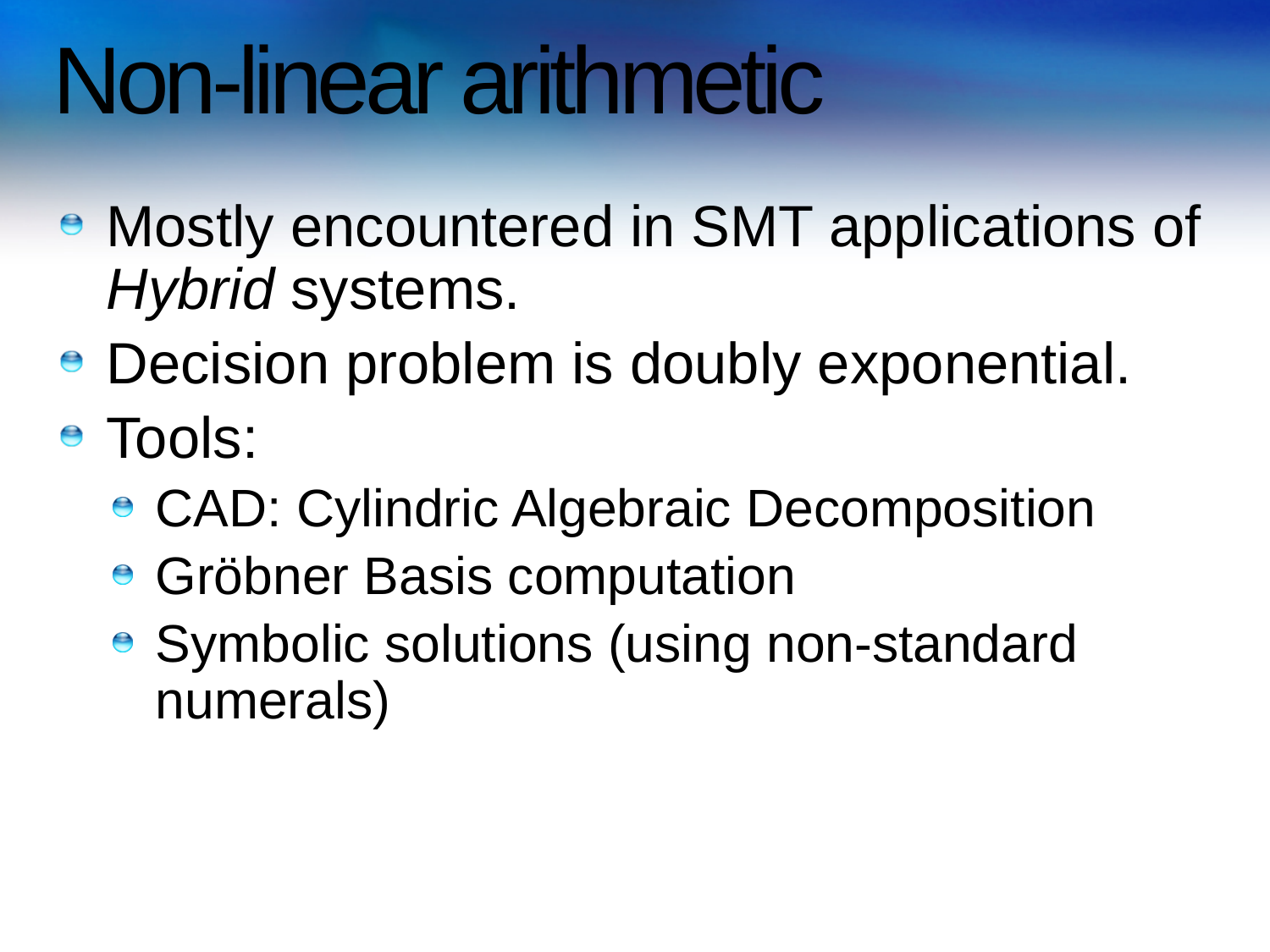

# Non-linear arithmetic
Mostly encountered in SMT applications of Hybrid systems.
Decision problem is doubly exponential.
Tools:
CAD: Cylindric Algebraic Decomposition
Gröbner Basis computation
Symbolic solutions (using non-standard numerals)